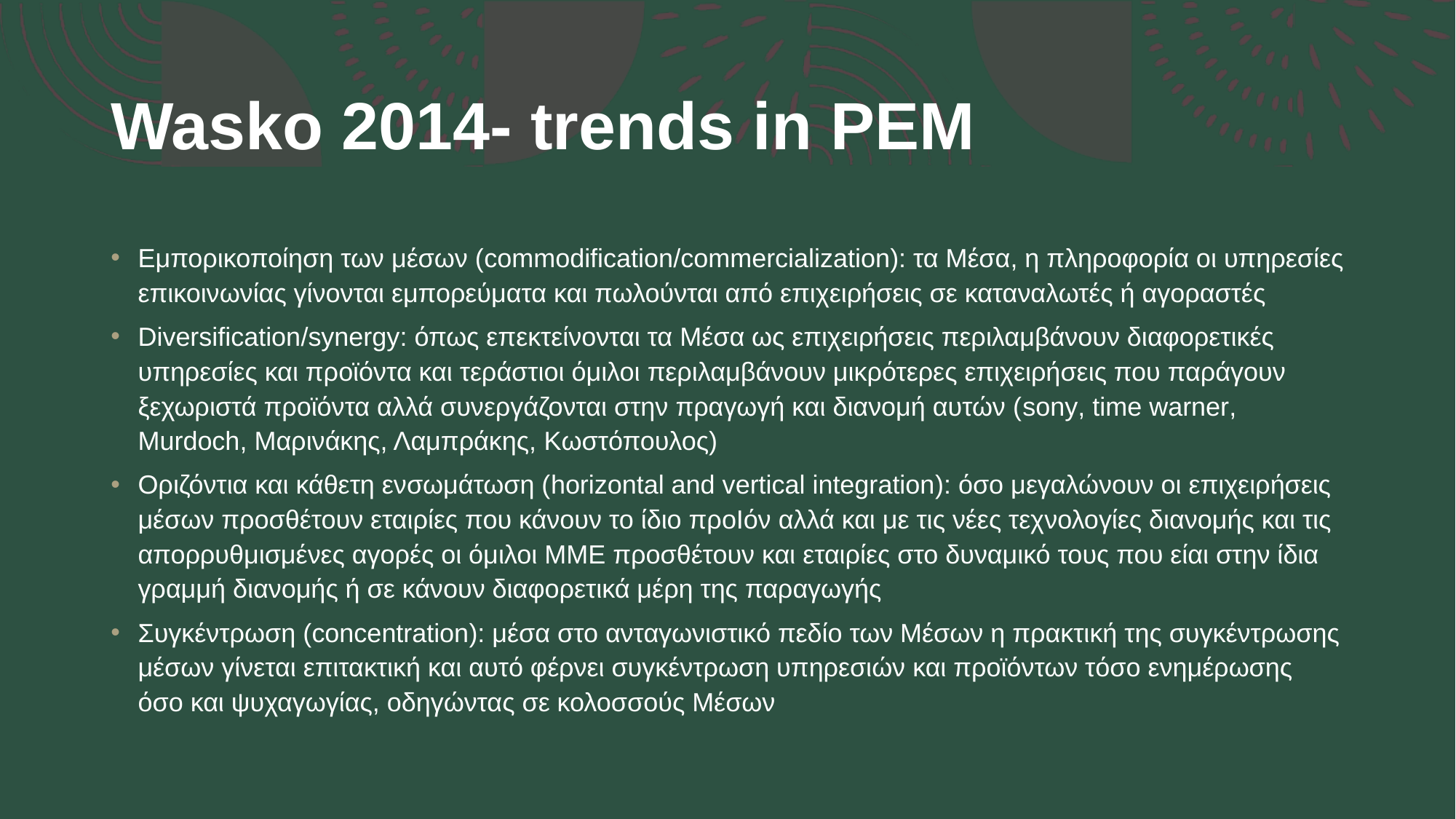

# Wasko 2014- trends in PEM
Εμπορικοποίηση των μέσων (commodification/commercialization): τα Μέσα, η πληροφορία οι υπηρεσίες επικοινωνίας γίνονται εμπορεύματα και πωλούνται από επιχειρήσεις σε καταναλωτές ή αγοραστές
Diversification/synergy: όπως επεκτείνονται τα Μέσα ως επιχειρήσεις περιλαμβάνουν διαφορετικές υπηρεσίες και προϊόντα και τεράστιοι όμιλοι περιλαμβάνουν μικρότερες επιχειρήσεις που παράγουν ξεχωριστά προϊόντα αλλά συνεργάζονται στην πραγωγή και διανομή αυτών (sony, time warner, Murdoch, Mαρινάκης, Λαμπράκης, Kωστόπουλος)
Οριζόντια και κάθετη ενσωμάτωση (horizontal and vertical integration): όσο μεγαλώνουν οι επιχειρήσεις μέσων προσθέτουν εταιρίες που κάνουν το ίδιο προΙόν αλλά και με τις νέες τεχνολογίες διανομής και τις απορρυθμισμένες αγορές οι όμιλοι ΜΜΕ προσθέτουν και εταιρίες στο δυναμικό τους που είαι στην ίδια γραμμή διανομής ή σε κάνουν διαφορετικά μέρη της παραγωγής
Συγκέντρωση (concentration): μέσα στο ανταγωνιστικό πεδίο των Μέσων η πρακτική της συγκέντρωσης μέσων γίνεται επιτακτική και αυτό φέρνει συγκέντρωση υπηρεσιών και προϊόντων τόσο ενημέρωσης όσο και ψυχαγωγίας, οδηγώντας σε κολοσσούς Μέσων